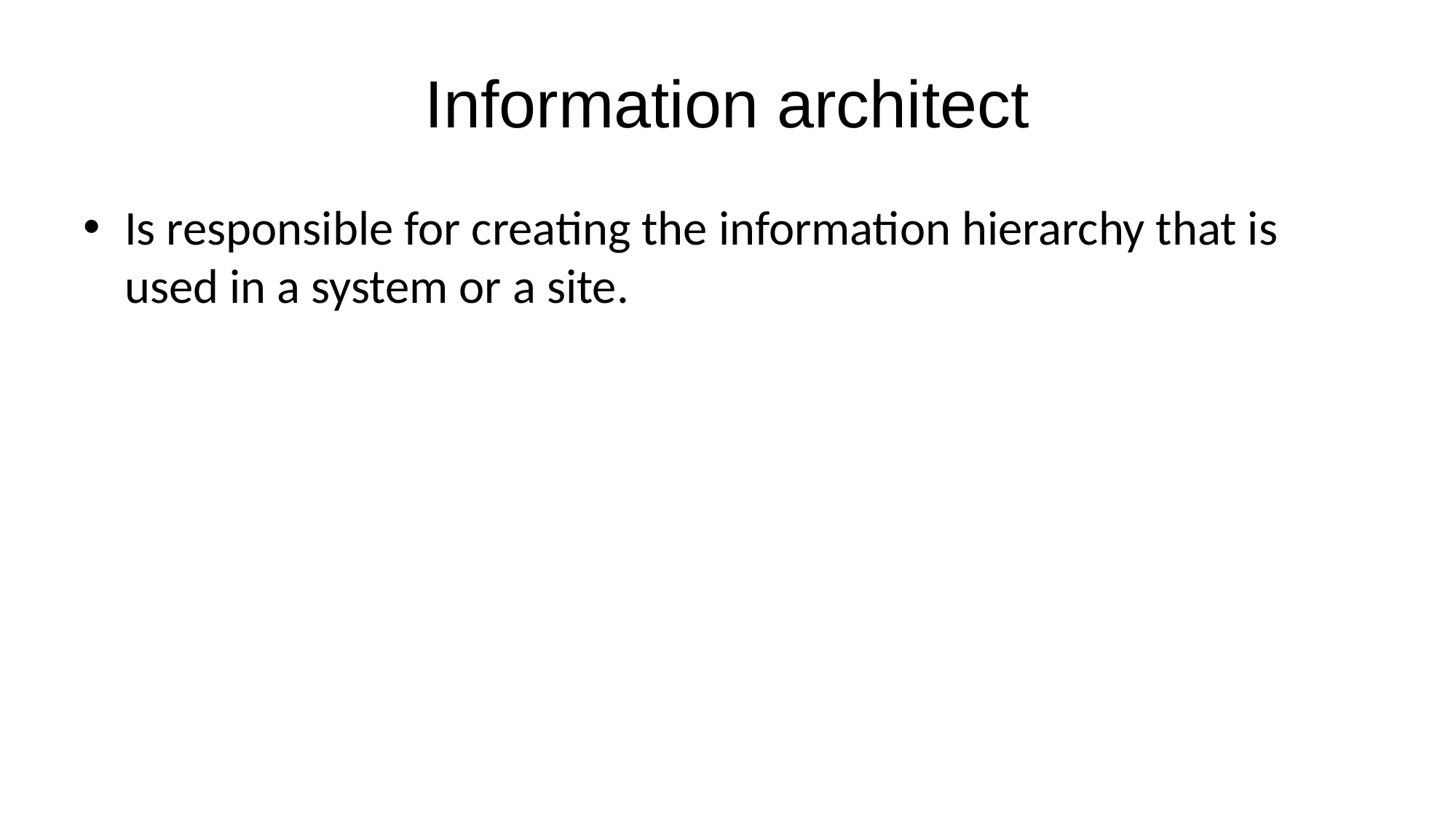

# Information architect
Is responsible for creating the information hierarchy that is used in a system or a site.